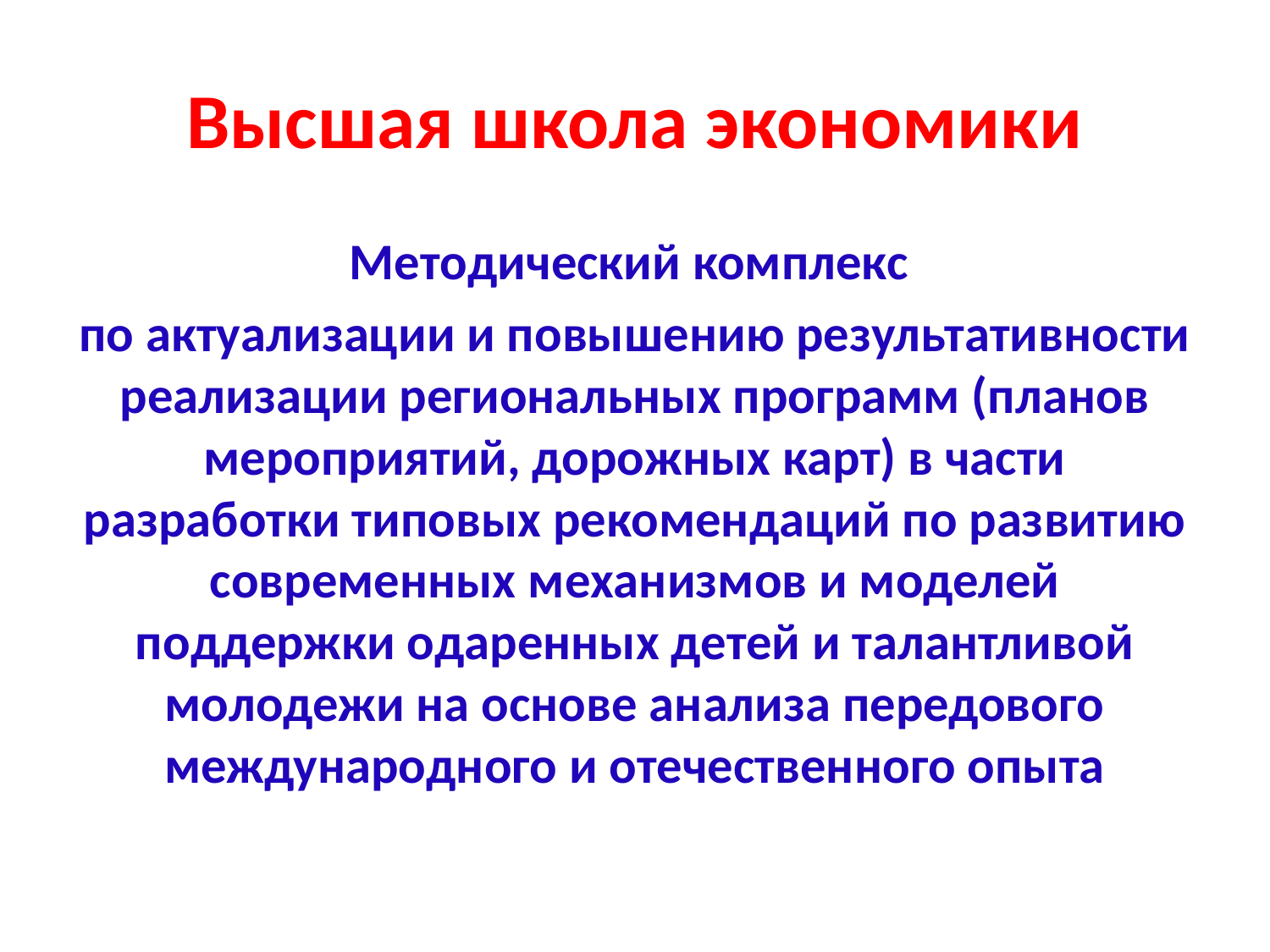

# Высшая школа экономики
Методический комплекс
по актуализации и повышению результативности реализации региональных программ (планов мероприятий, дорожных карт) в части разработки типовых рекомендаций по развитию современных механизмов и моделей поддержки одаренных детей и талантливой молодежи на основе анализа передового международного и отечественного опыта